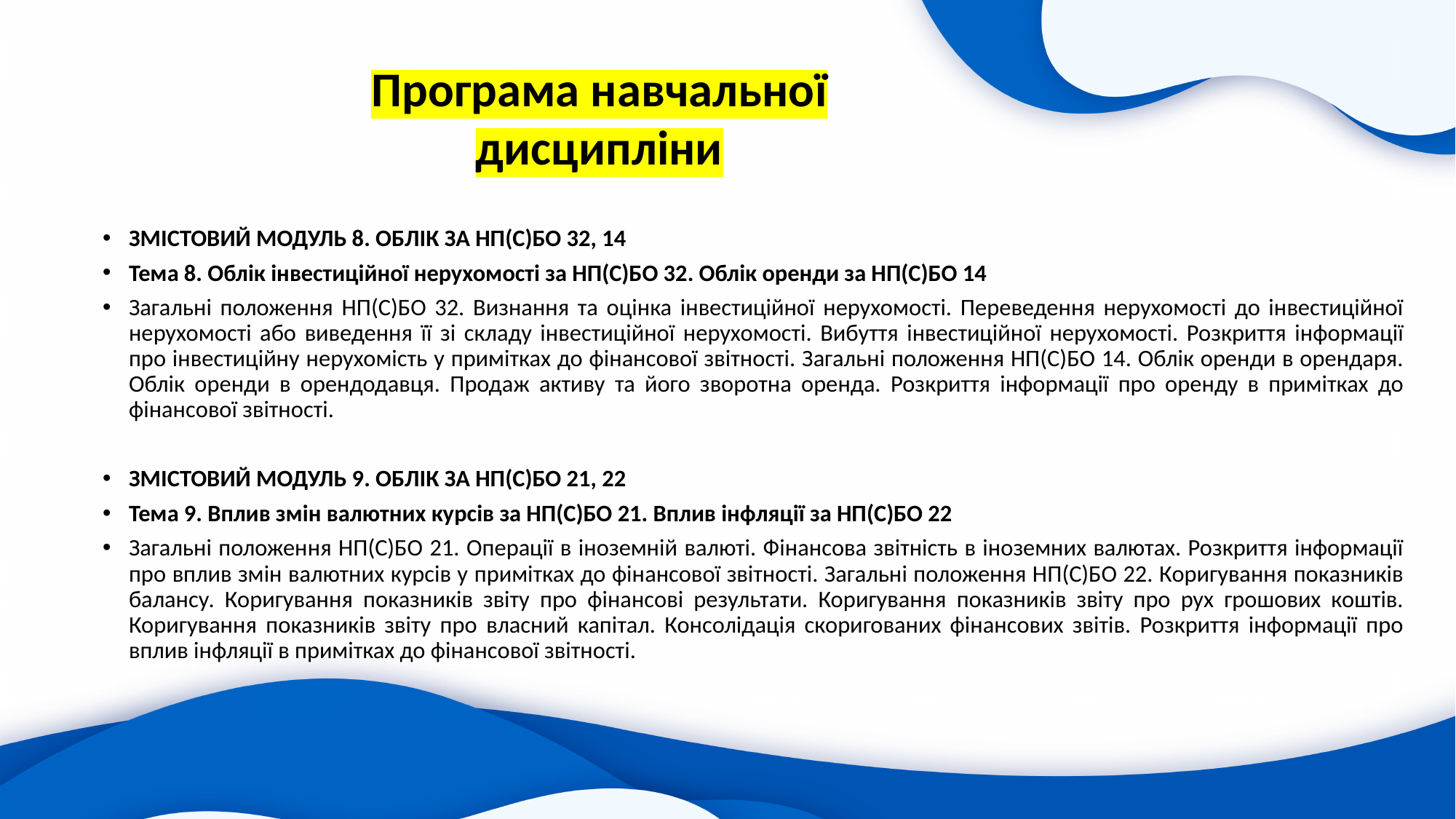

Програма навчальної
дисципліни
ЗМІСТОВИЙ МОДУЛЬ 8. ОБЛІК ЗА НП(С)БО 32, 14
Тема 8. Облік інвестиційної нерухомості за НП(С)БО 32. Облік оренди за НП(С)БО 14
Загальні положення НП(С)БО 32. Визнання та оцінка інвестиційної нерухомості. Переведення нерухомості до інвестиційної нерухомості або виведення її зі складу інвестиційної нерухомості. Вибуття інвестиційної нерухомості. Розкриття інформації про інвестиційну нерухомість у примітках до фінансової звітності. Загальні положення НП(С)БО 14. Облік оренди в орендаря. Облік оренди в орендодавця. Продаж активу та його зворотна оренда. Розкриття інформації про оренду в примітках до фінансової звітності.

ЗМІСТОВИЙ МОДУЛЬ 9. ОБЛІК ЗА НП(С)БО 21, 22
Тема 9. Вплив змін валютних курсів за НП(С)БО 21. Вплив інфляції за НП(С)БО 22
Загальні положення НП(С)БО 21. Операції в іноземній валюті. Фінансова звітність в іноземних валютах. Розкриття інформації про вплив змін валютних курсів у примітках до фінансової звітності. Загальні положення НП(С)БО 22. Коригування показників балансу. Коригування показників звіту про фінансові результати. Коригування показників звіту про рух грошових коштів. Коригування показників звіту про власний капітал. Консолідація скоригованих фінансових звітів. Розкриття інформації про вплив інфляції в примітках до фінансової звітності.